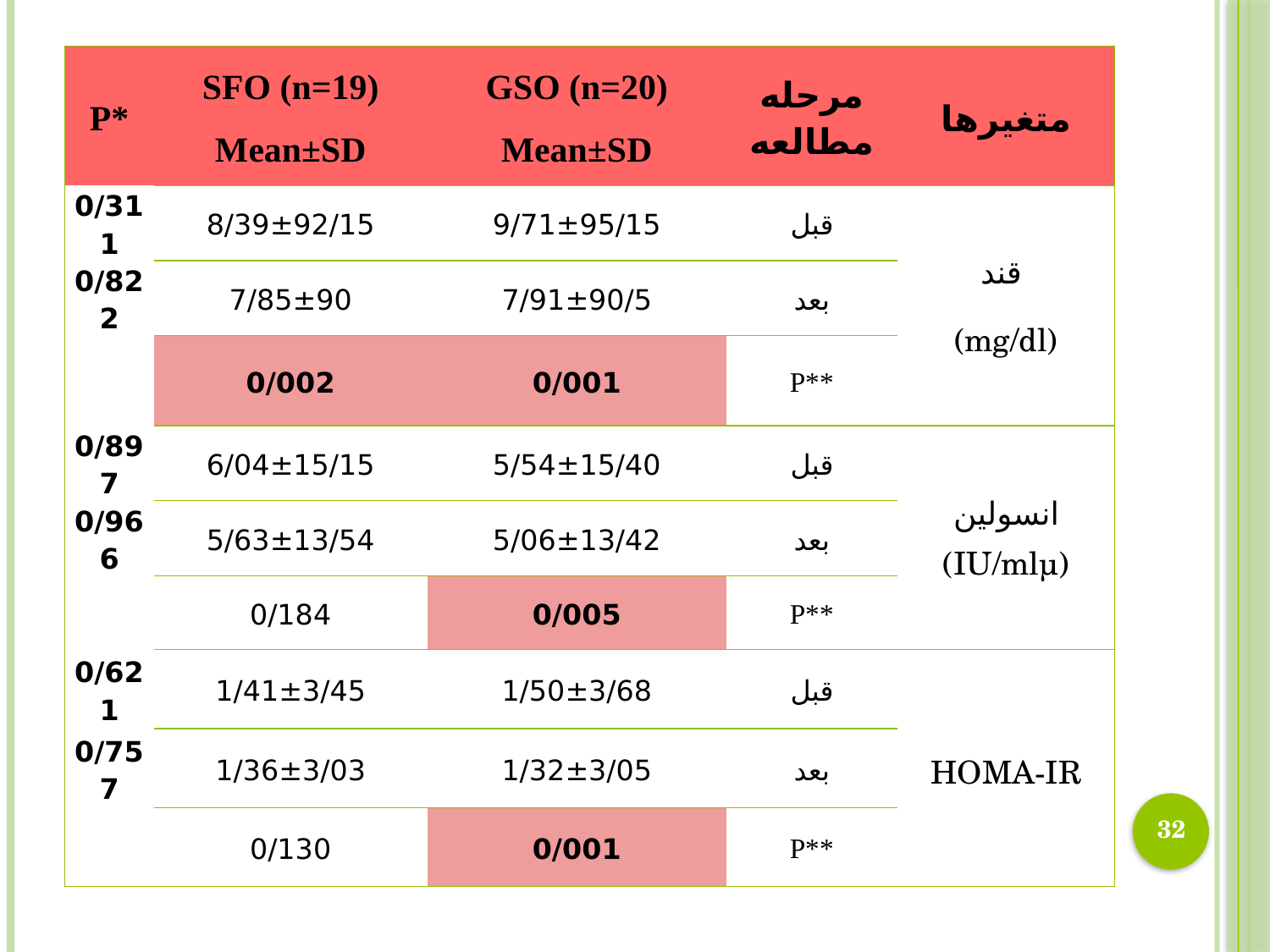

| P\* | SFO (n=19) Mean±SD | GSO (n=20) Mean±SD | مرحله مطالعه | متغیرها |
| --- | --- | --- | --- | --- |
| 0/311 | 8/39±92/15 | 9/71±95/15 | قبل | قند (mg/dl) |
| 0/822 | 7/85±90 | 7/91±90/5 | بعد |  |
|  | 0/002 | 0/001 | P\*\* |  |
| 0/897 | 6/04±15/15 | 5/54±15/40 | قبل | انسولین (IU/mlµ) |
| 0/966 | 5/63±13/54 | 5/06±13/42 | بعد |  |
|  | 0/184 | 0/005 | P\*\* |  |
| 0/621 | 1/41±3/45 | 1/50±3/68 | قبل | HOMA-IR |
| 0/757 | 1/36±3/03 | 1/32±3/05 | بعد |  |
|  | 0/130 | 0/001 | P\*\* |  |
32